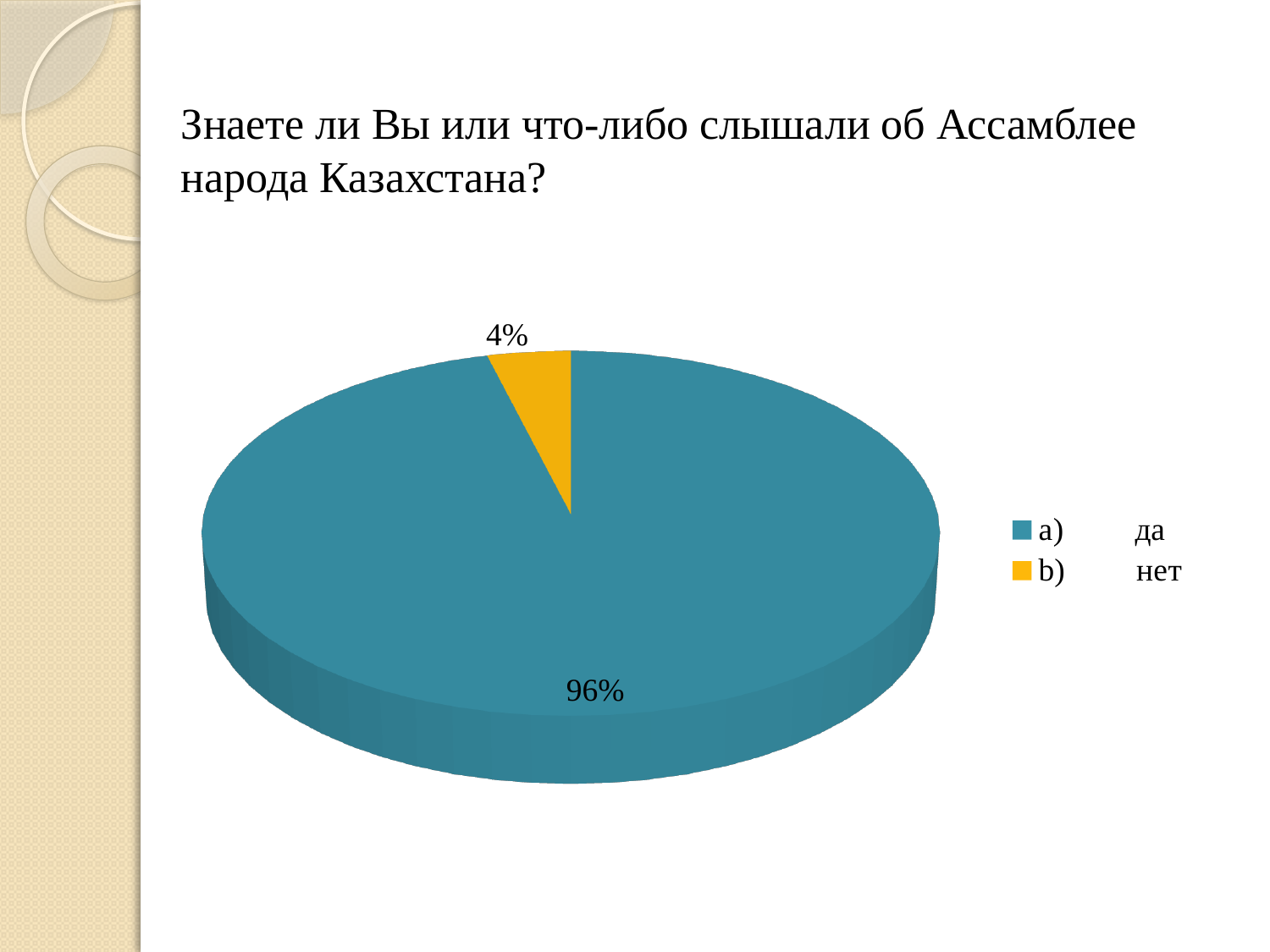

Знаете ли Вы или что-либо слышали об Ассамблее народа Казахстана?

[unsupported chart]